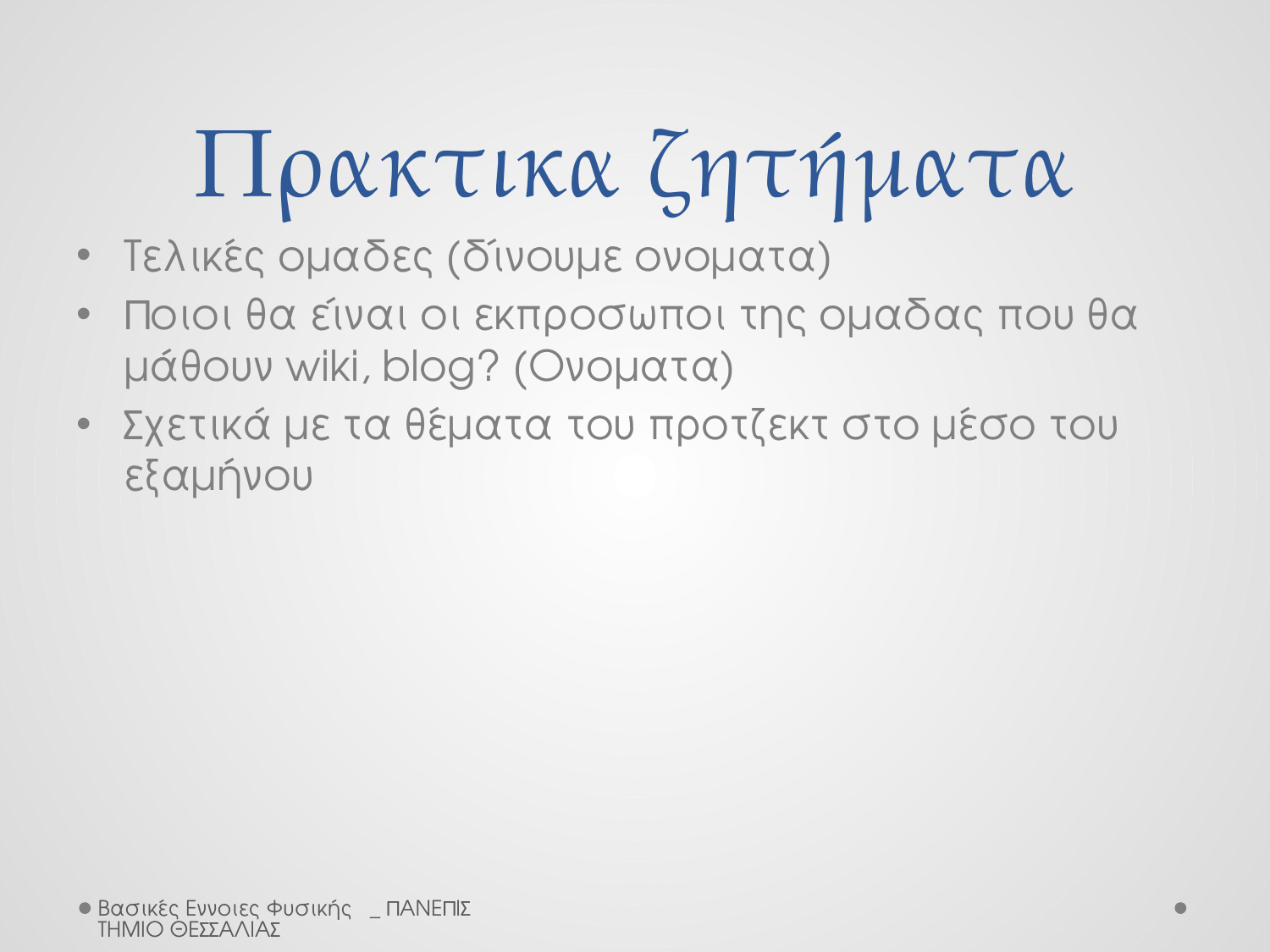

# Πρακτικα ζητήματα
Τελικές ομαδες (δίνουμε ονοματα)
Ποιοι θα είναι οι εκπροσωποι της ομαδας που θα μάθουν wiki, blog? (Ονοματα)
Σχετικά με τα θέματα του προτζεκτ στο μέσο του εξαμήνου
Βασικές Εννοιες Φυσικής   _ ΠΑΝΕΠΙΣΤΗΜΙΟ ΘΕΣΣΑΛΙΑΣ